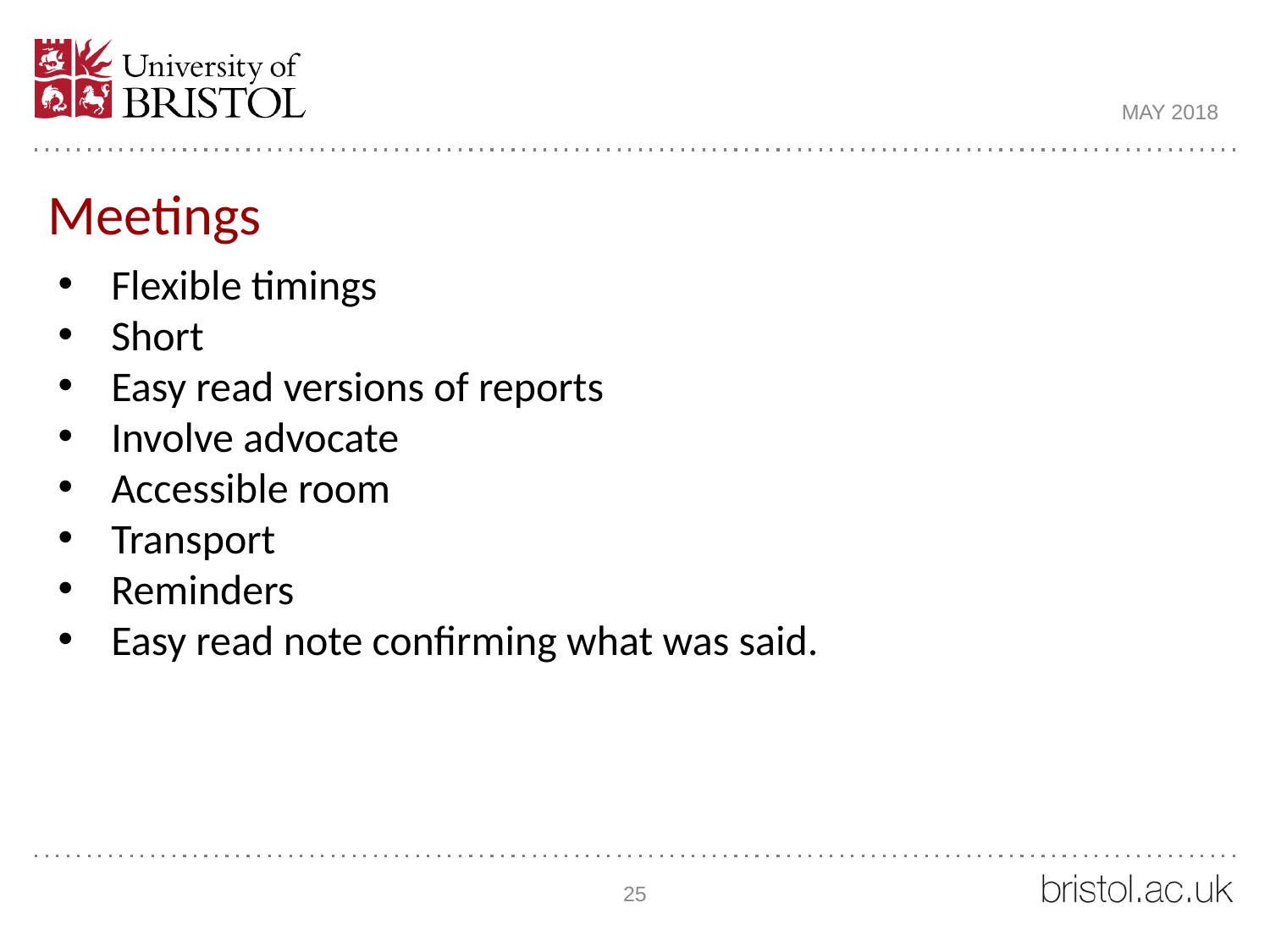

MAY 2018
Meetings
Flexible timings
Short
Easy read versions of reports
Involve advocate
Accessible room
Transport
Reminders
Easy read note confirming what was said.

25